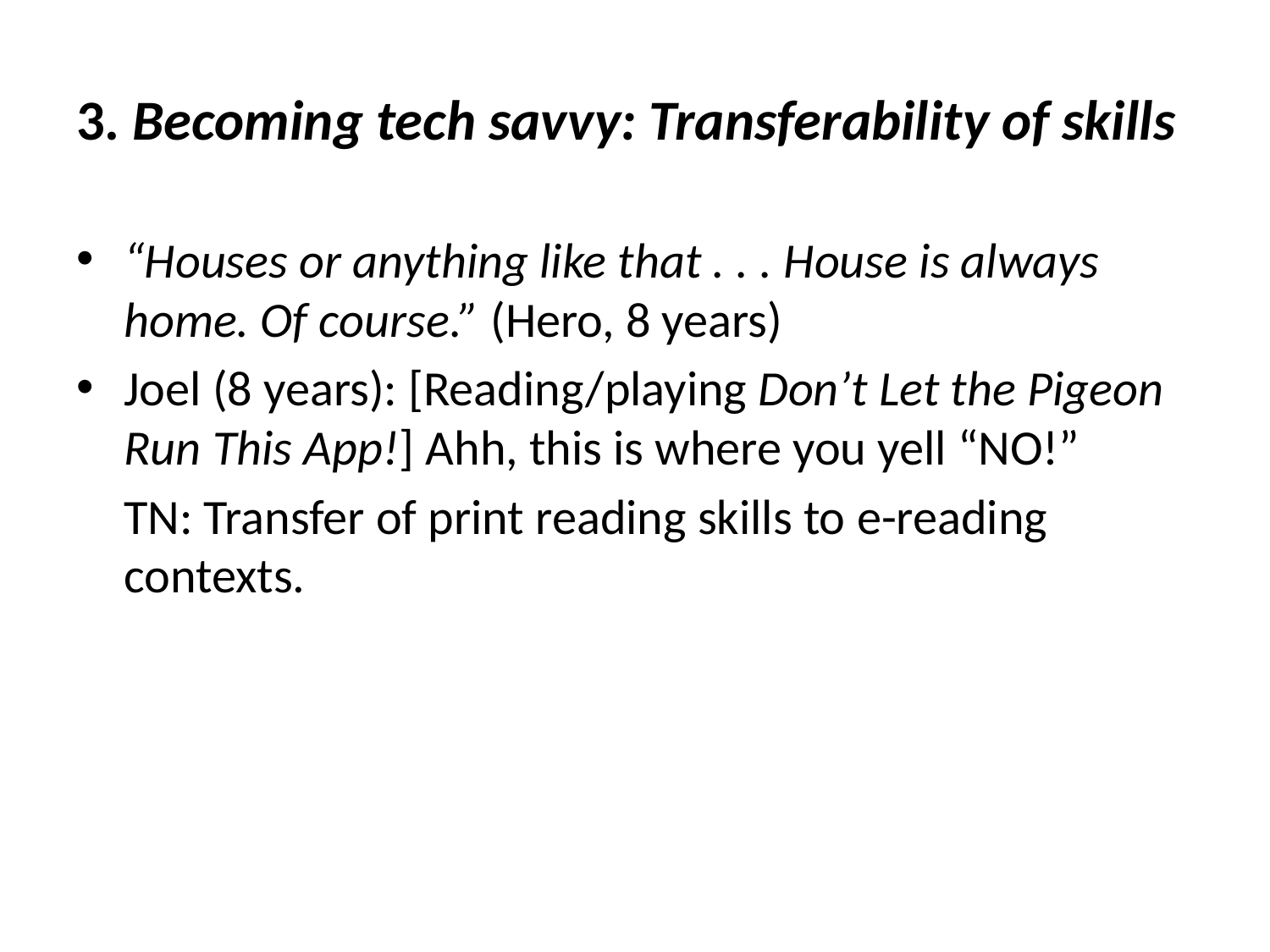

# 3. Becoming tech savvy: Transferability of skills
“Houses or anything like that . . . House is always home. Of course.” (Hero, 8 years)
Joel (8 years): [Reading/playing Don’t Let the Pigeon Run This App!] Ahh, this is where you yell “NO!”
	TN: Transfer of print reading skills to e-reading contexts.